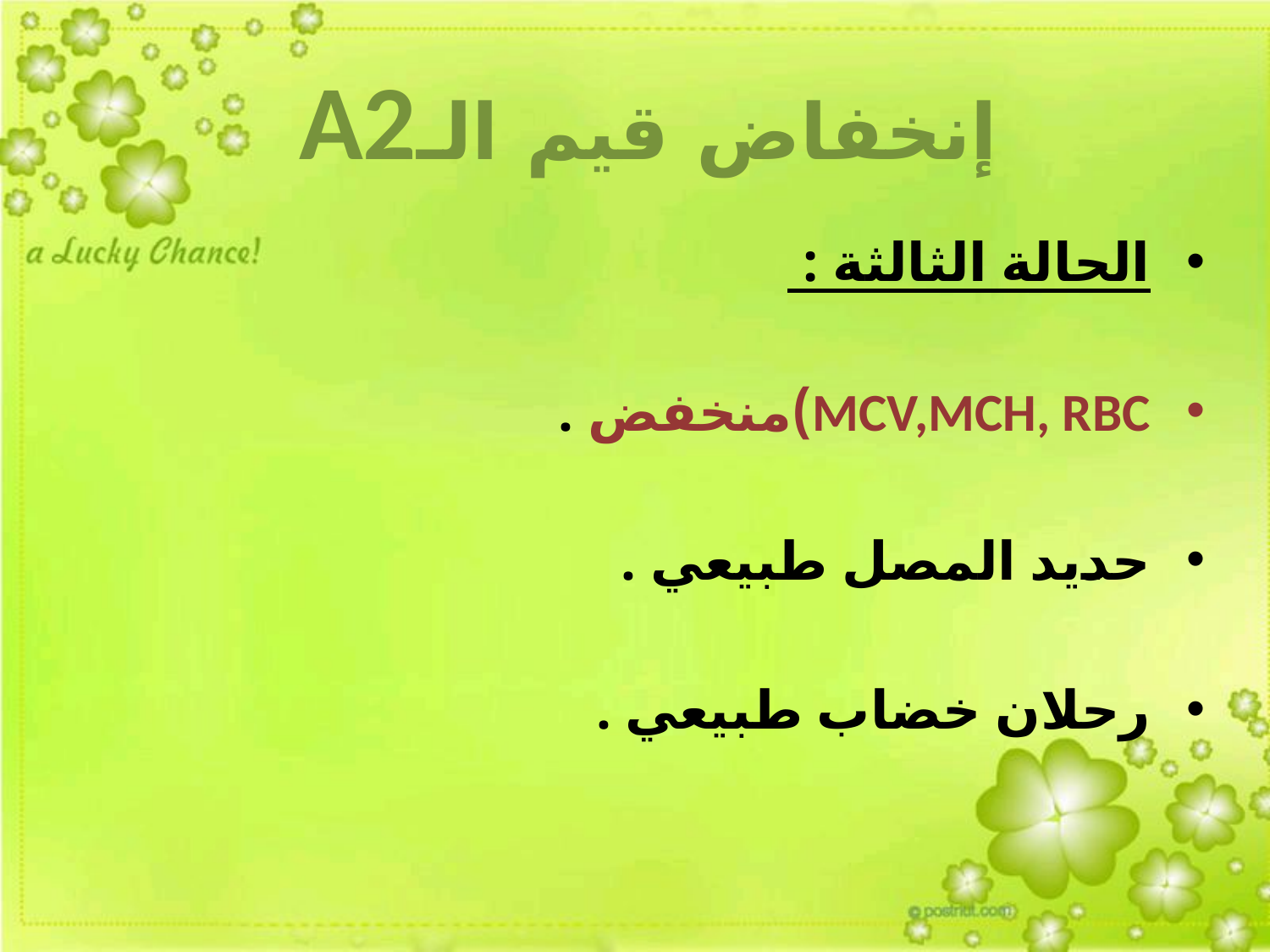

# إنخفاض قيم الـA2
الحالة الثالثة :

MCV,MCH, RBC)منخفض .

حديد المصل طبيعي .

رحلان خضاب طبيعي .